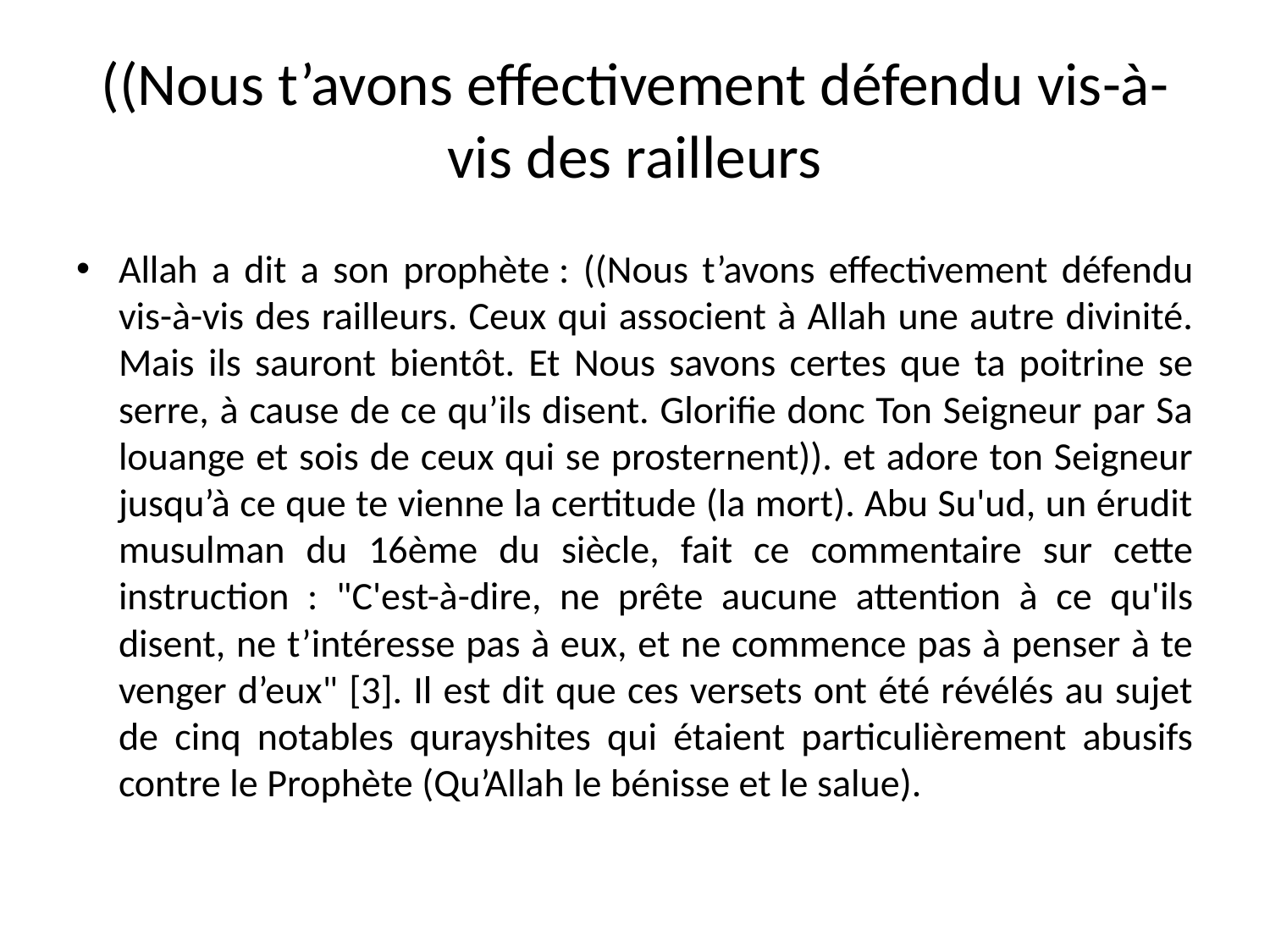

# ((Nous t’avons effectivement défendu vis-à-vis des railleurs
Allah a dit a son prophète : ((Nous t’avons effectivement défendu vis-à-vis des railleurs. Ceux qui associent à Allah une autre divinité. Mais ils sauront bientôt. Et Nous savons certes que ta poitrine se serre, à cause de ce qu’ils disent. Glorifie donc Ton Seigneur par Sa louange et sois de ceux qui se prosternent)). et adore ton Seigneur jusqu’à ce que te vienne la certitude (la mort). Abu Su'ud, un érudit musulman du 16ème du siècle, fait ce commentaire sur cette instruction : "C'est-à-dire, ne prête aucune attention à ce qu'ils disent, ne t’intéresse pas à eux, et ne commence pas à penser à te venger d’eux" [3]. Il est dit que ces versets ont été révélés au sujet de cinq notables qurayshites qui étaient particulièrement abusifs contre le Prophète (Qu’Allah le bénisse et le salue).